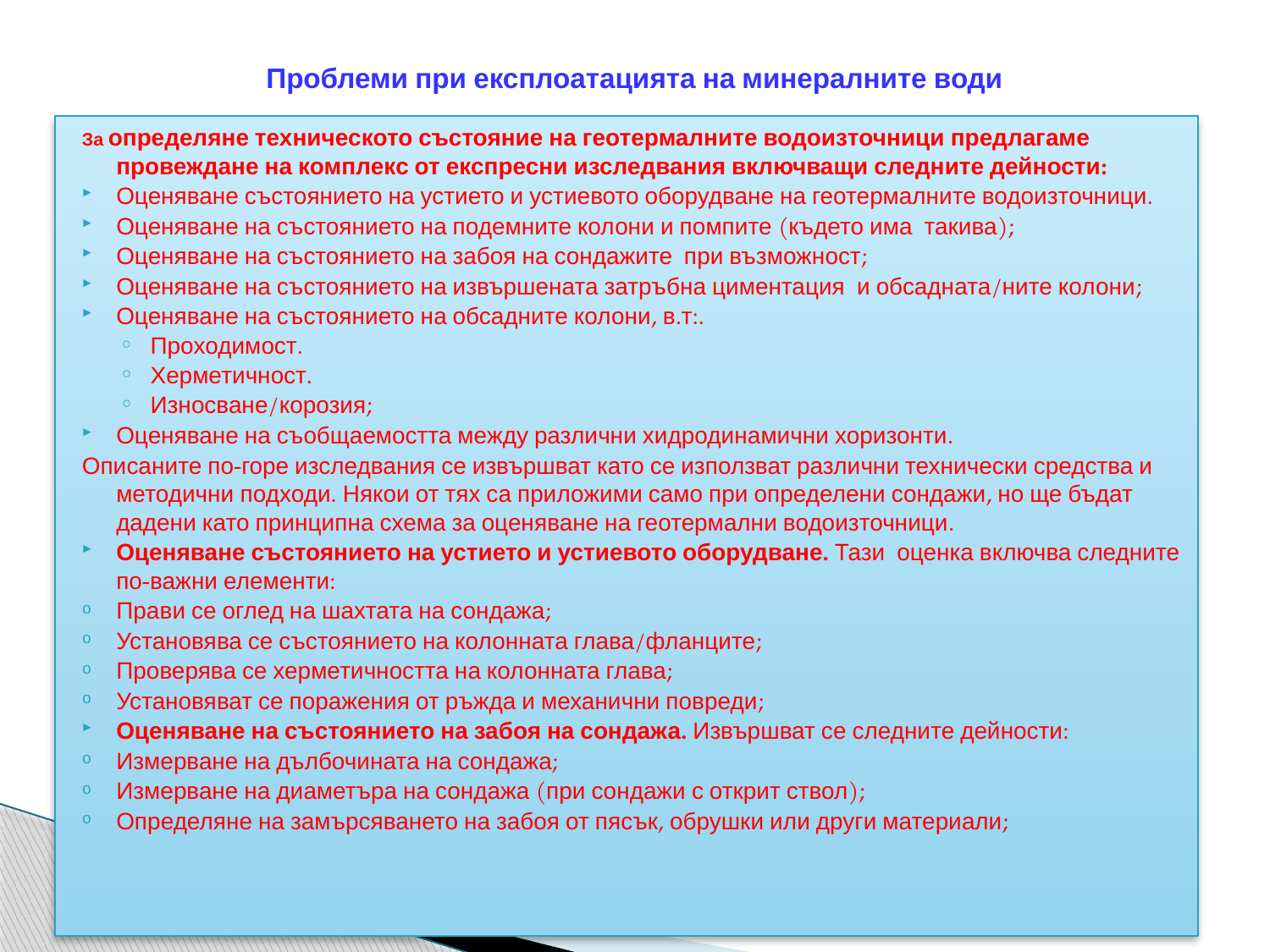

# Проблеми при експлоатацията на минералните води
За определяне техническото състояние на геотермалните водоизточници предлагаме провеждане на комплекс от експресни изследвания включващи следните дейности:
Оценяване състоянието на устието и устиевото оборудване на геотермалните водоизточници.
Оценяване на състоянието на подемните колони и помпите (където има  такива);
Оценяване на състоянието на забоя на сондажите  при възможност;
Оценяване на състоянието на извършената затръбна циментация  и обсадната/ните колони;
Оценяване на състоянието на обсадните колони, в.т:.
Проходимост.
Херметичност.
Износване/корозия;
Оценяване на съобщаемостта между различни хидродинамични хоризонти.
Описаните по-горе изследвания се извършват като се използват различни технически средства и методични подходи. Някои от тях са приложими само при определени сондажи, но ще бъдат дадени като принципна схема за оценяване на геотермални водоизточници.
Оценяване състоянието на устието и устиевото оборудване. Тази  оценка включва следните по-важни елементи:
Прави се оглед на шахтата на сондажа;
Установява се състоянието на колонната глава/фланците;
Проверява се херметичността на колонната глава;
Установяват се поражения от ръжда и механични повреди;
Оценяване на състоянието на забоя на сондажа. Извършват се следните дейности:
Измерване на дълбочината на сондажа;
Измерване на диаметъра на сондажа (при сондажи с открит ствол);
Определяне на замърсяването на забоя от пясък, обрушки или други материали;